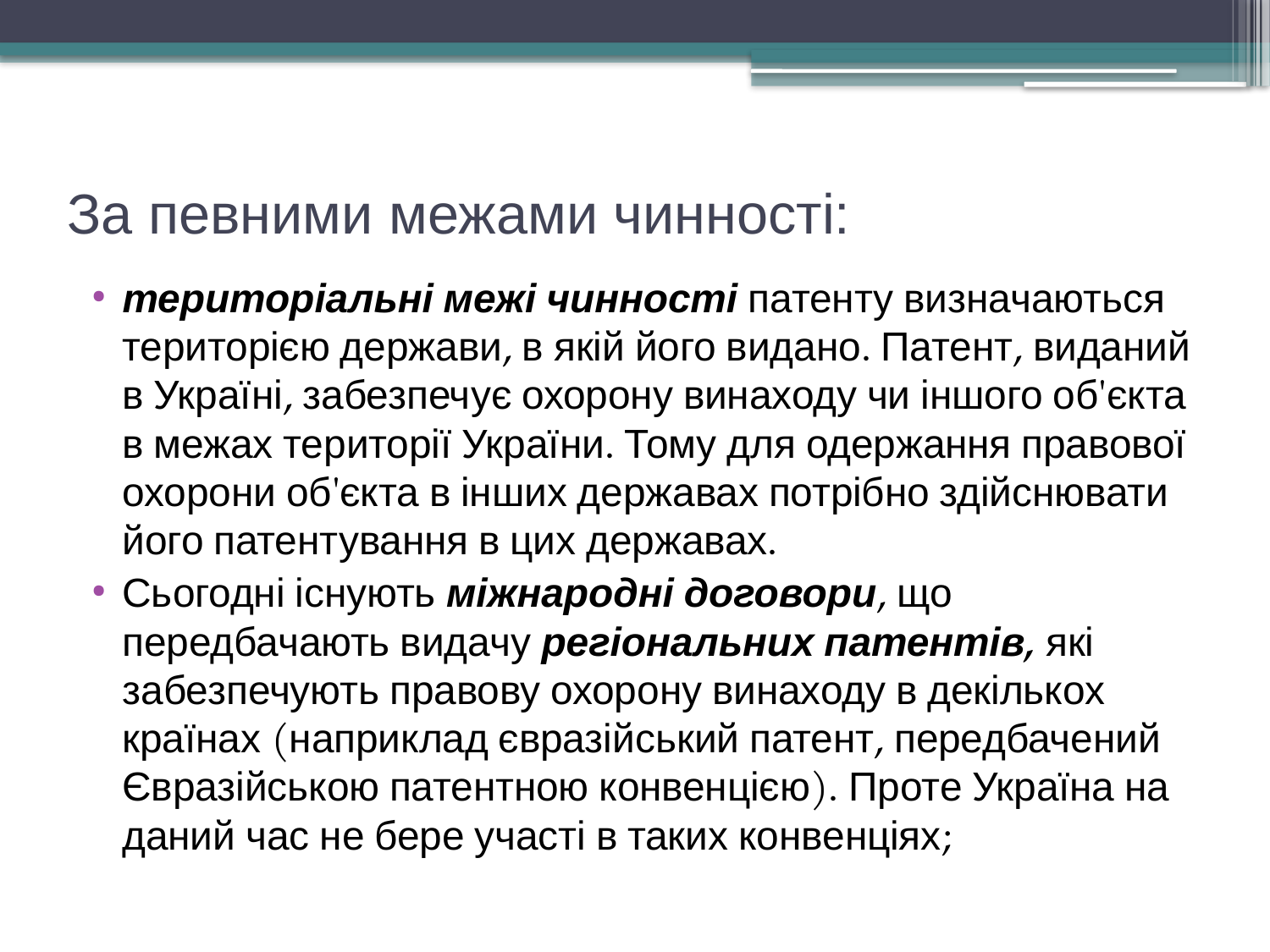

# За певними межами чинності:
територіальні межі чинності патенту визначаються територією держави, в якій його видано. Патент, виданий в Україні, забезпечує охорону винаходу чи іншого об'єкта в межах території України. Тому для одержання правової охорони об'єкта в інших державах потрібно здійснювати його патентування в цих державах.
Сьогодні існують міжнародні договори, що передбачають видачу регіональних патентів, які забезпечують правову охорону винаходу в декількох країнах (наприклад євразійський патент, передбачений Євразійською патентною конвенцією). Проте Україна на даний час не бере участі в таких конвенціях;